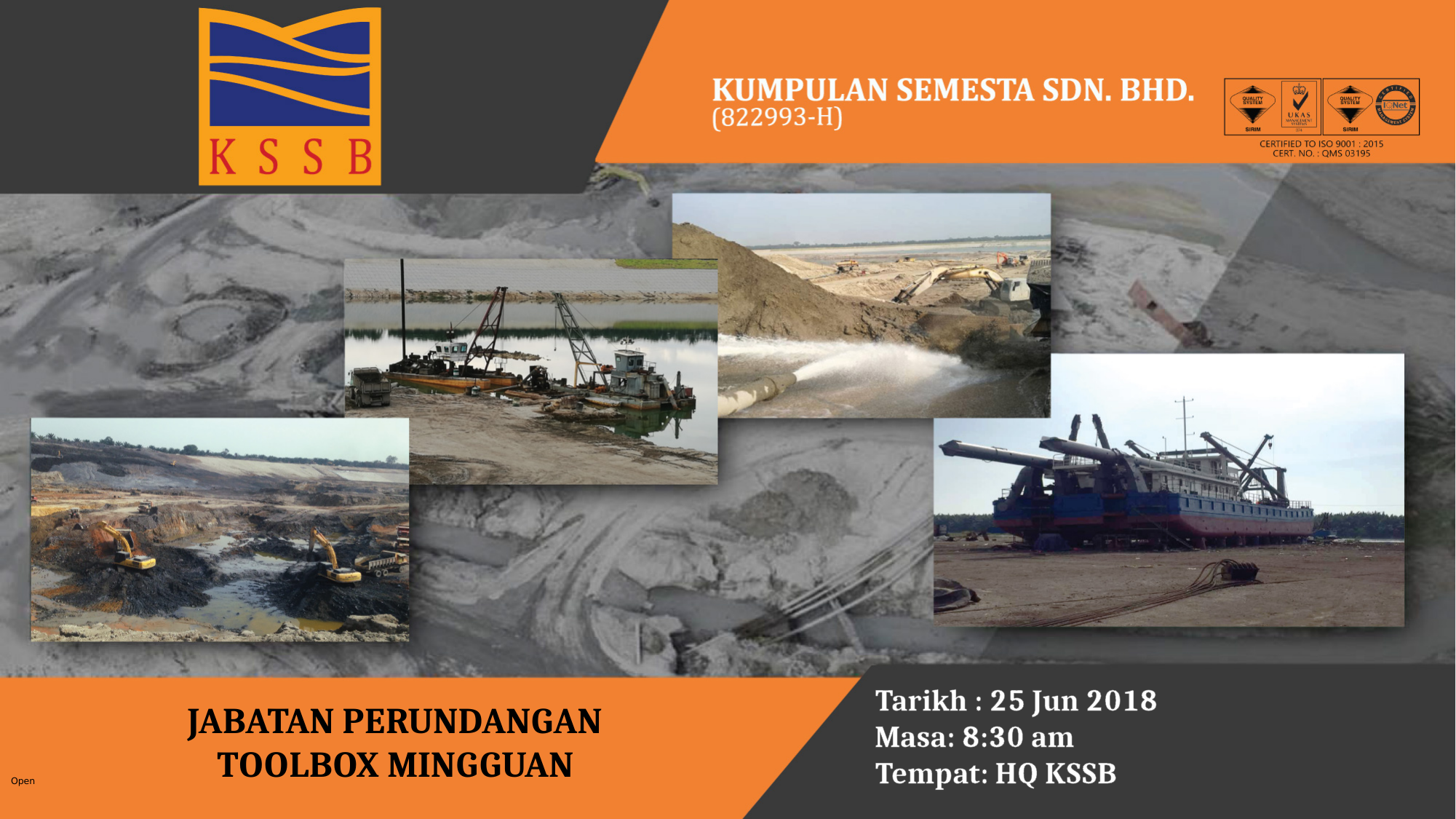

Tarikh : 25 Jun 2018
Masa: 8:30 am
Tempat: HQ KSSB
JABATAN PERUNDANGAN
TOOLBOX MINGGUAN
Open